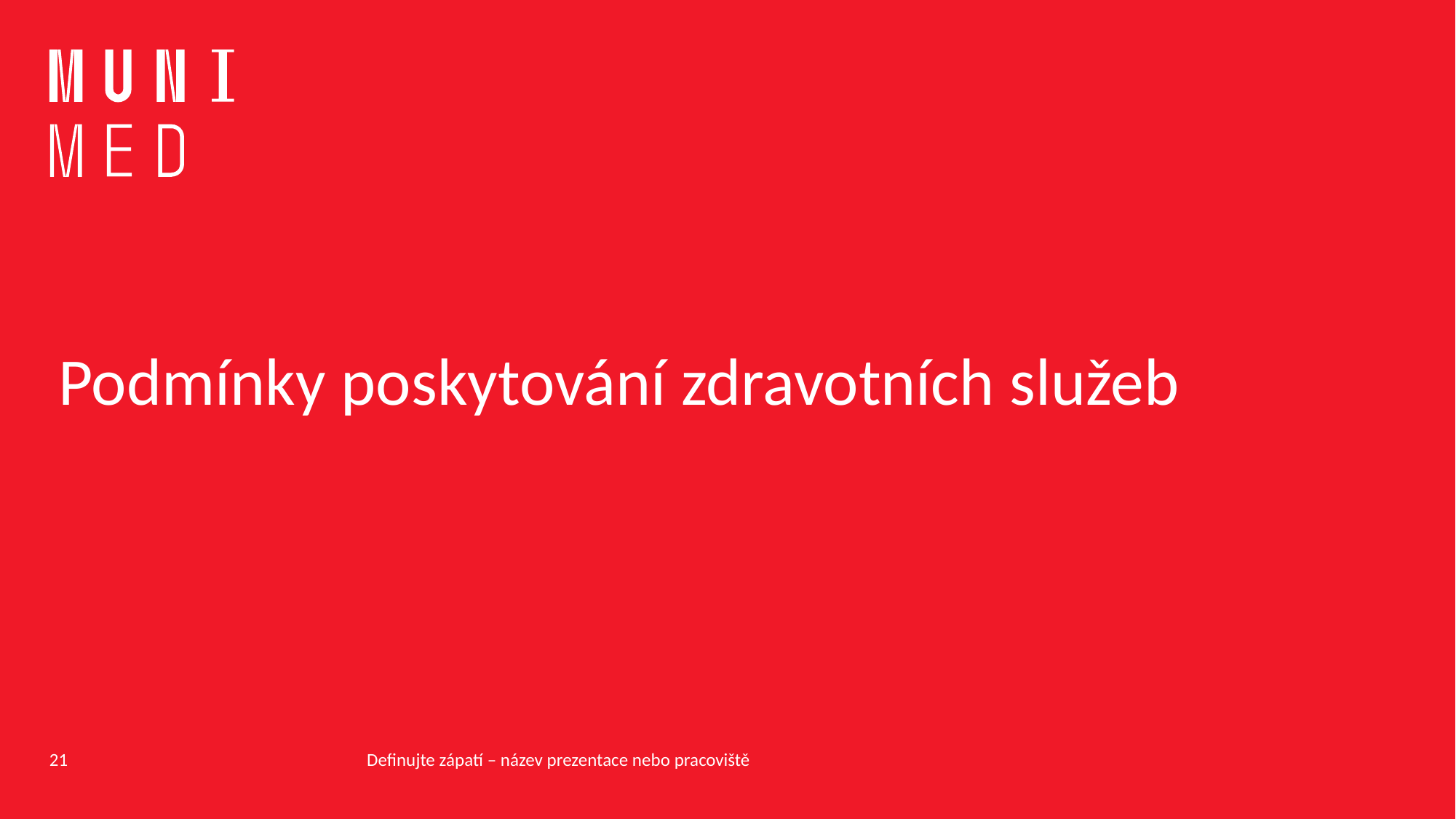

# Podmínky poskytování zdravotních služeb

21
Definujte zápatí – název prezentace nebo pracoviště